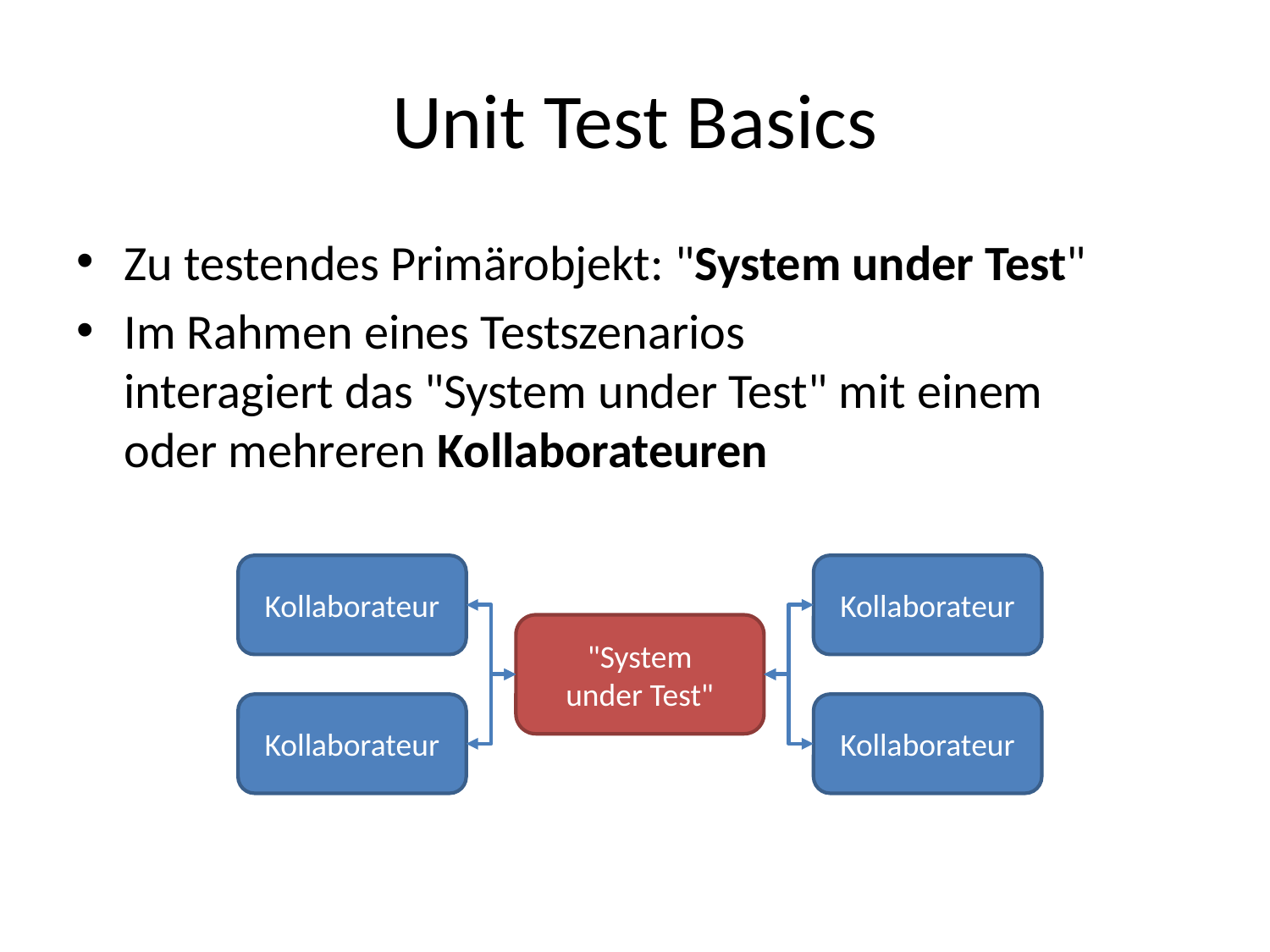

# Unit Test Basics
Zu testendes Primärobjekt: "System under Test"
Im Rahmen eines Testszenarios
interagiert das "System under Test" mit einem
oder mehreren Kollaborateuren
Kollaborateur
Kollaborateur
"System
under Test"
Kollaborateur
Kollaborateur